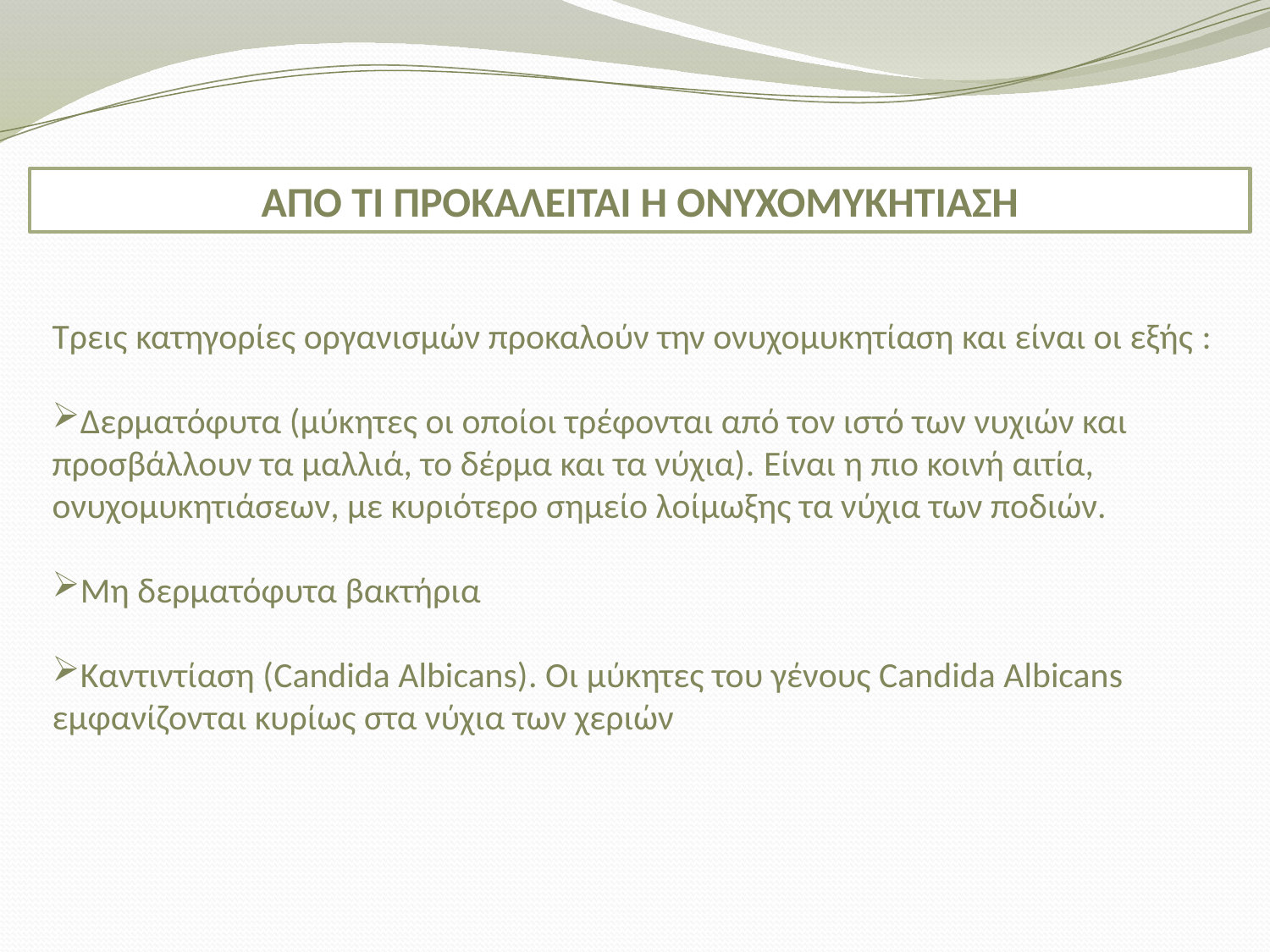

ΑΠΟ ΤΙ ΠΡΟΚΑΛΕΙΤΑΙ Η ΟΝΥΧΟΜΥΚΗΤΙΑΣΗ
Τρεις κατηγορίες οργανισμών προκαλούν την ονυχομυκητίαση και είναι οι εξής :

Δερματόφυτα (μύκητες οι οποίοι τρέφονται από τον ιστό των νυχιών και προσβάλλουν τα μαλλιά, το δέρμα και τα νύχια). Είναι η πιο κοινή αιτία, ονυχομυκητιάσεων, με κυριότερο σημείο λοίμωξης τα νύχια των ποδιών.

Μη δερματόφυτα βακτήρια

Καντιντίαση (Candida Albicans). Οι μύκητες του γένους Candida Albicans εμφανίζονται κυρίως στα νύχια των χεριών